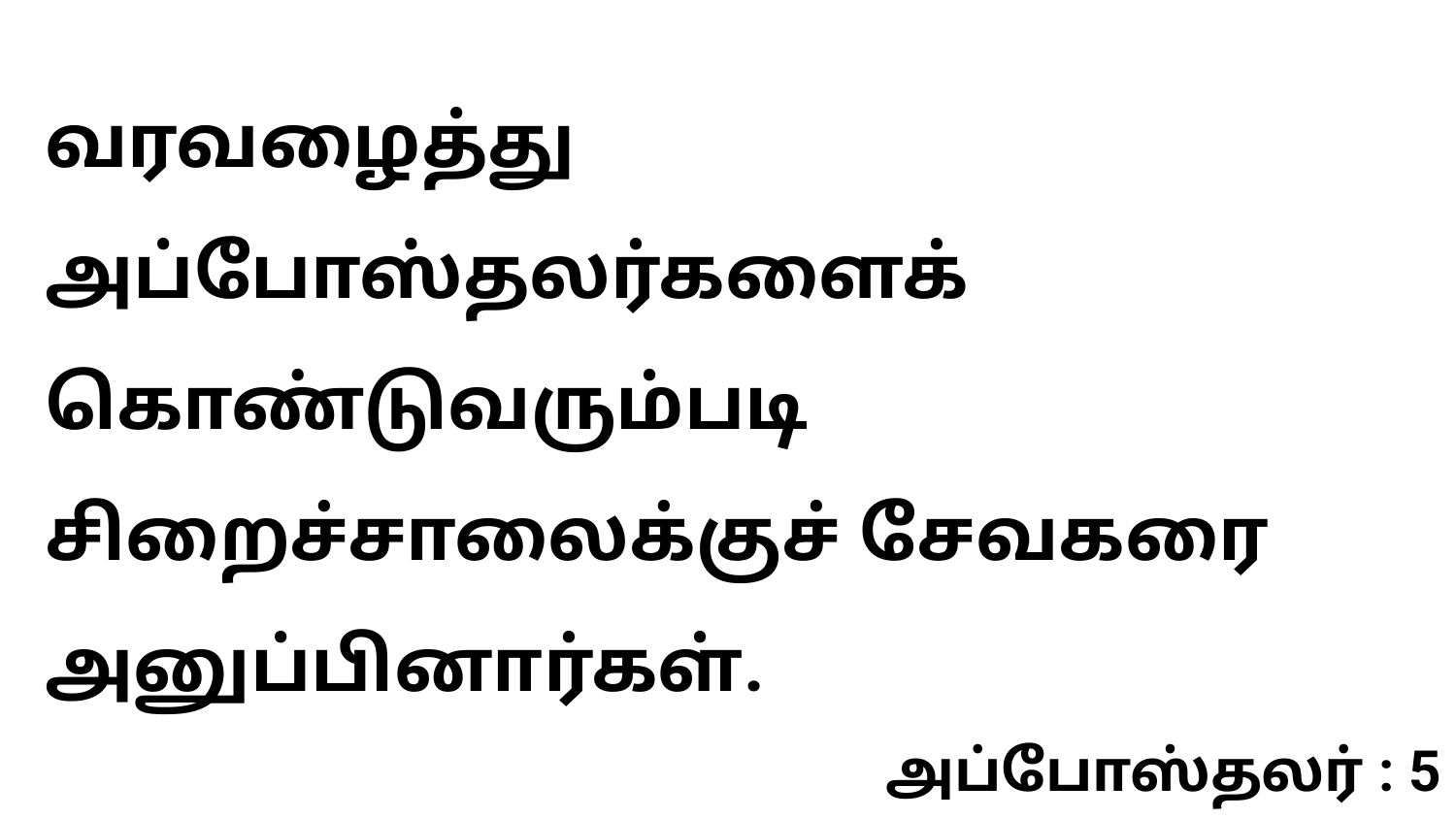

வரவழைத்து அப்போஸ்தலர்களைக் கொண்டுவரும்படி சிறைச்சாலைக்குச் சேவகரை அனுப்பினார்கள்.
அப்போஸ்தலர் : 5